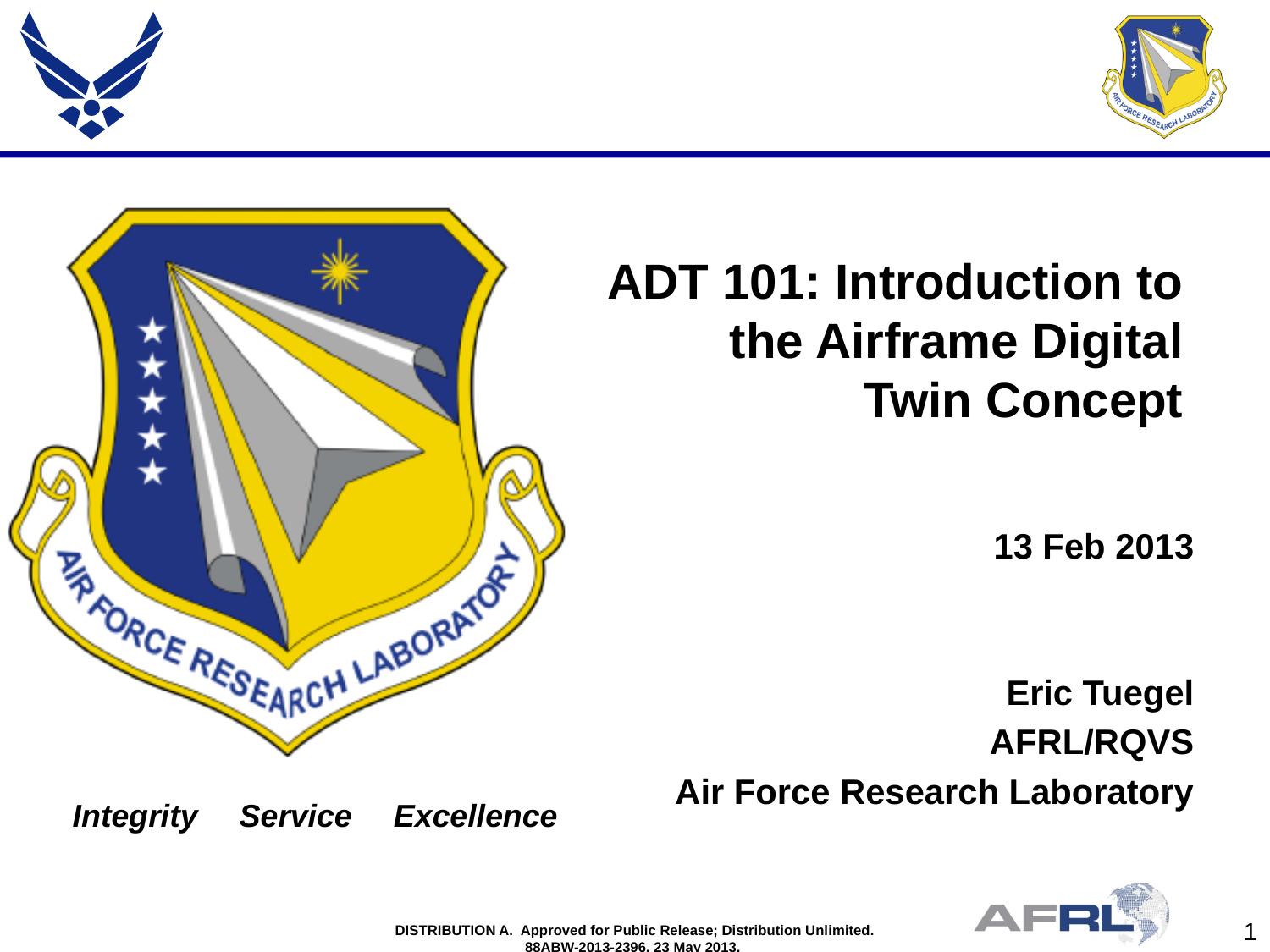

ADT 101: Introduction to the Airframe Digital Twin Concept
13 Feb 2013
Eric Tuegel
AFRL/RQVS
Air Force Research Laboratory